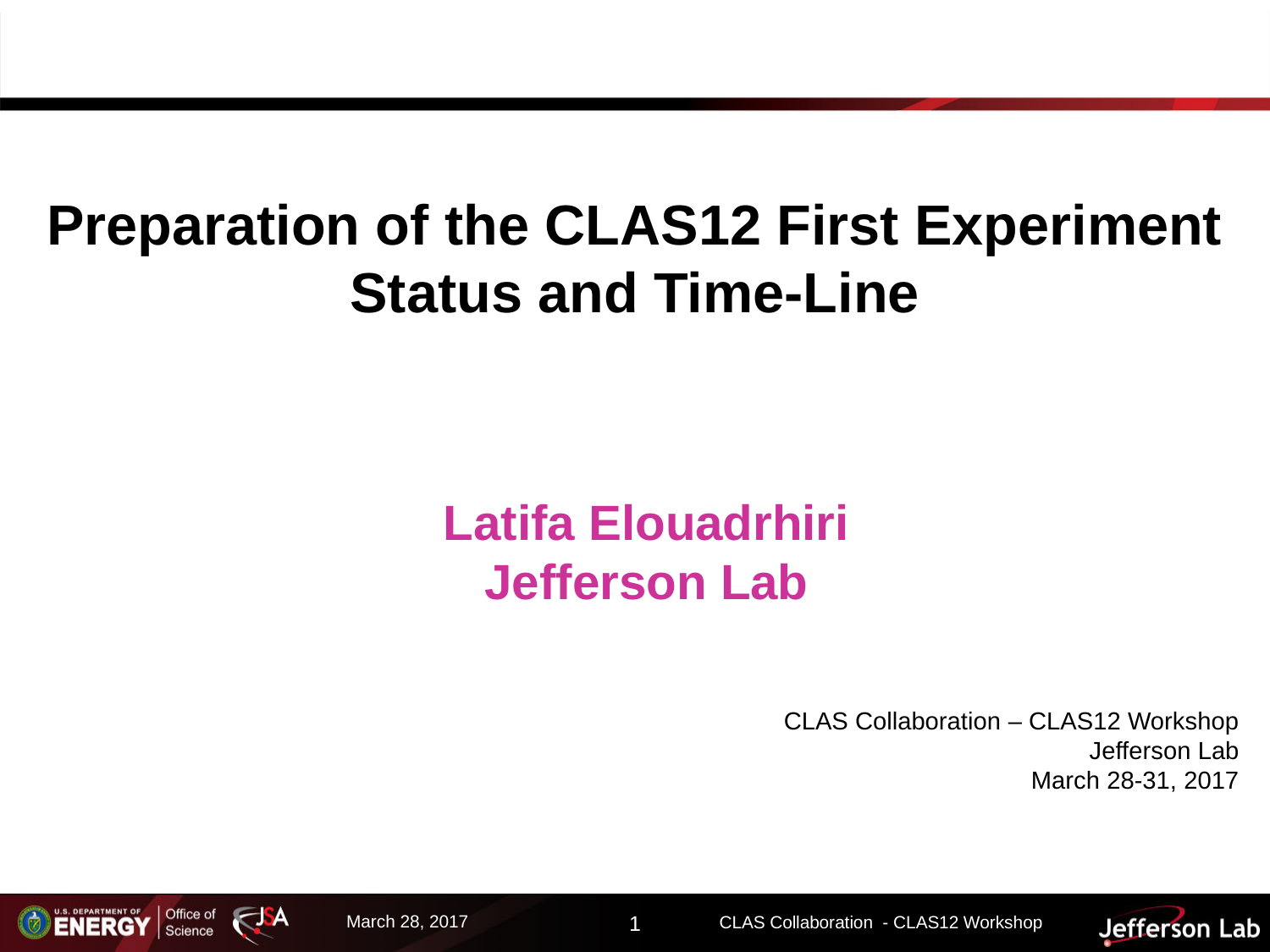

# Preparation of the CLAS12 First Experiment Status and Time-Line
Latifa Elouadrhiri
Jefferson Lab
CLAS Collaboration – CLAS12 Workshop
Jefferson Lab
March 28-31, 2017